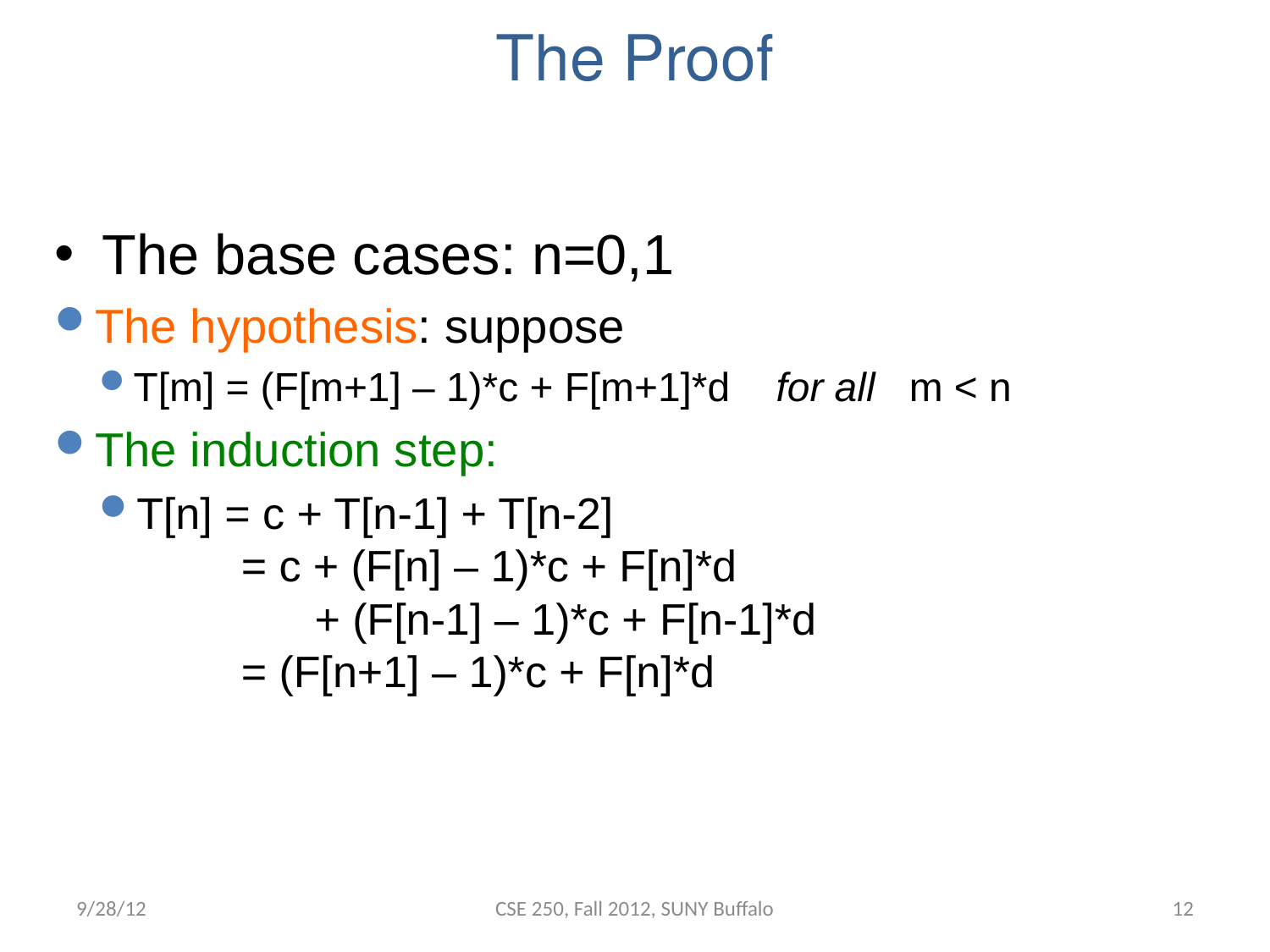

# The Proof
The base cases: n=0,1
The hypothesis: suppose
T[m] = (F[m+1] – 1)*c + F[m+1]*d    for all   m < n
The induction step:
T[n] = c + T[n-1] + T[n-2]
         = c + (F[n] – 1)*c + F[n]*d
               + (F[n-1] – 1)*c + F[n-1]*d
         = (F[n+1] – 1)*c + F[n]*d
9/28/12
CSE 250, Fall 2012, SUNY Buffalo
12